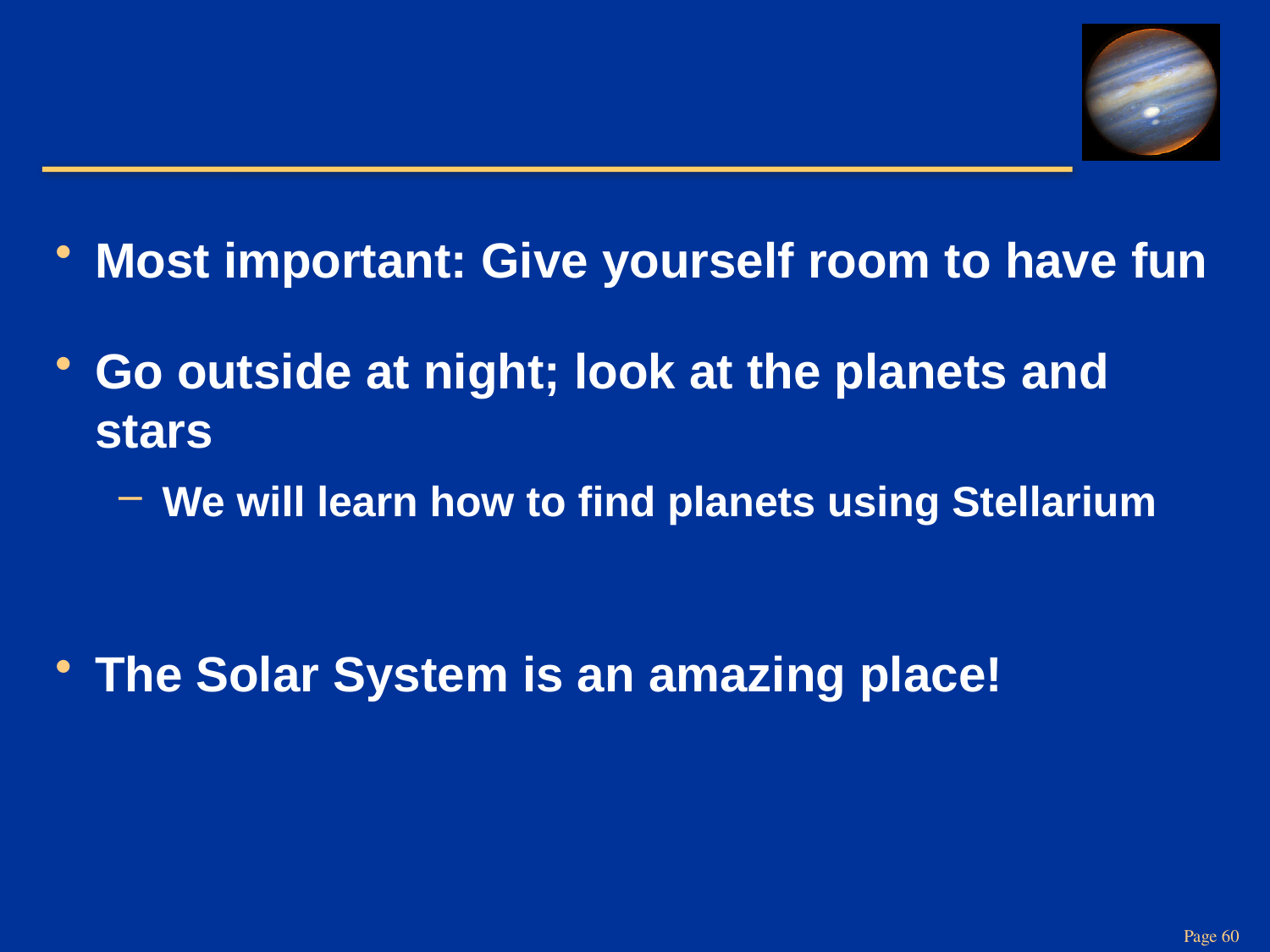

#
Most important: Give yourself room to have fun
Go outside at night; look at the planets and stars
 We will learn how to find planets using Stellarium

The Solar System is an amazing place!